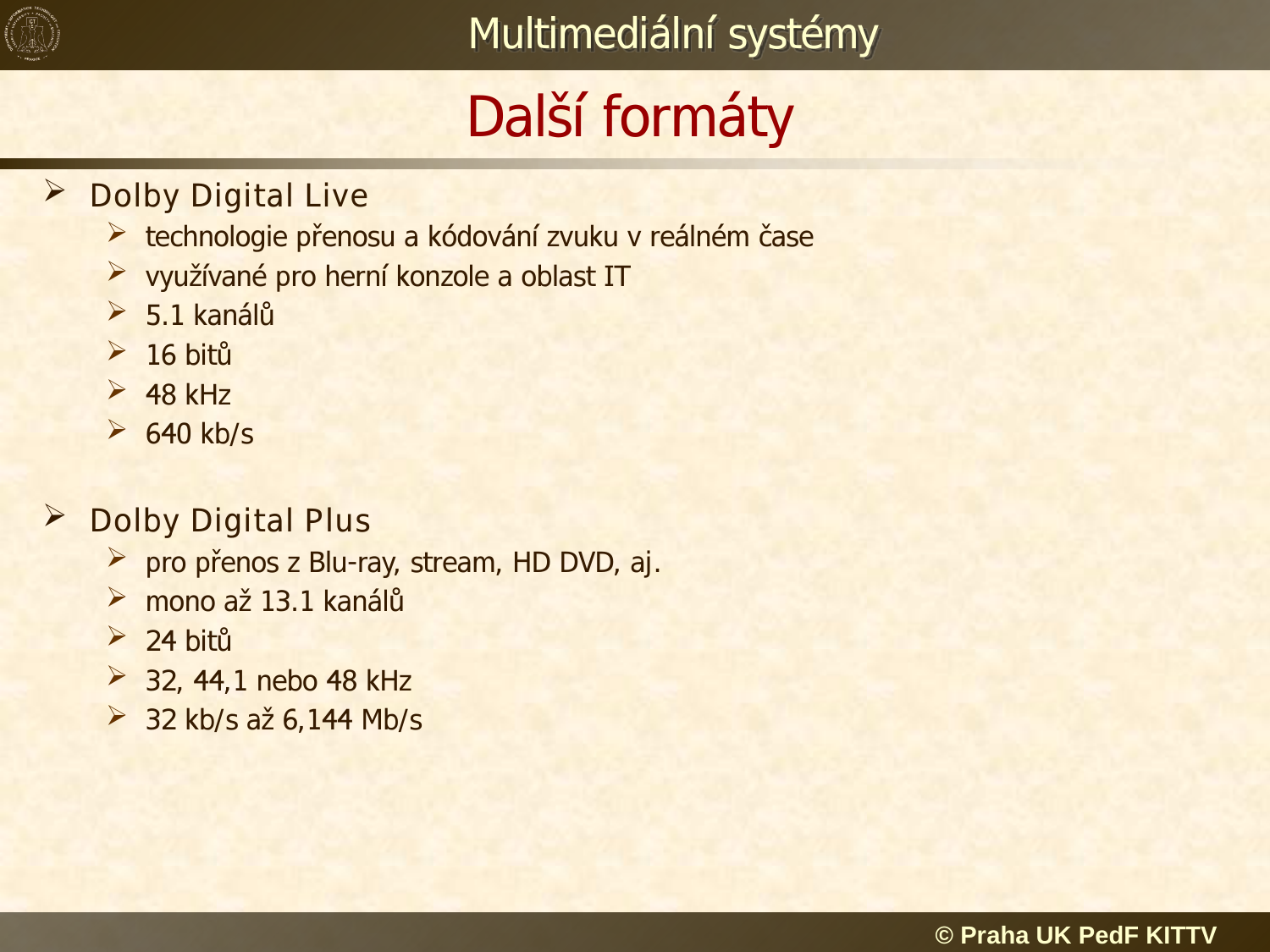

# Další formáty
Dolby Digital Live
technologie přenosu a kódování zvuku v reálném čase
využívané pro herní konzole a oblast IT
5.1 kanálů
16 bitů
48 kHz
640 kb/s

Dolby Digital Plus
pro přenos z Blu-ray, stream, HD DVD, aj.
mono až 13.1 kanálů
24 bitů
32, 44,1 nebo 48 kHz
32 kb/s až 6,144 Mb/s